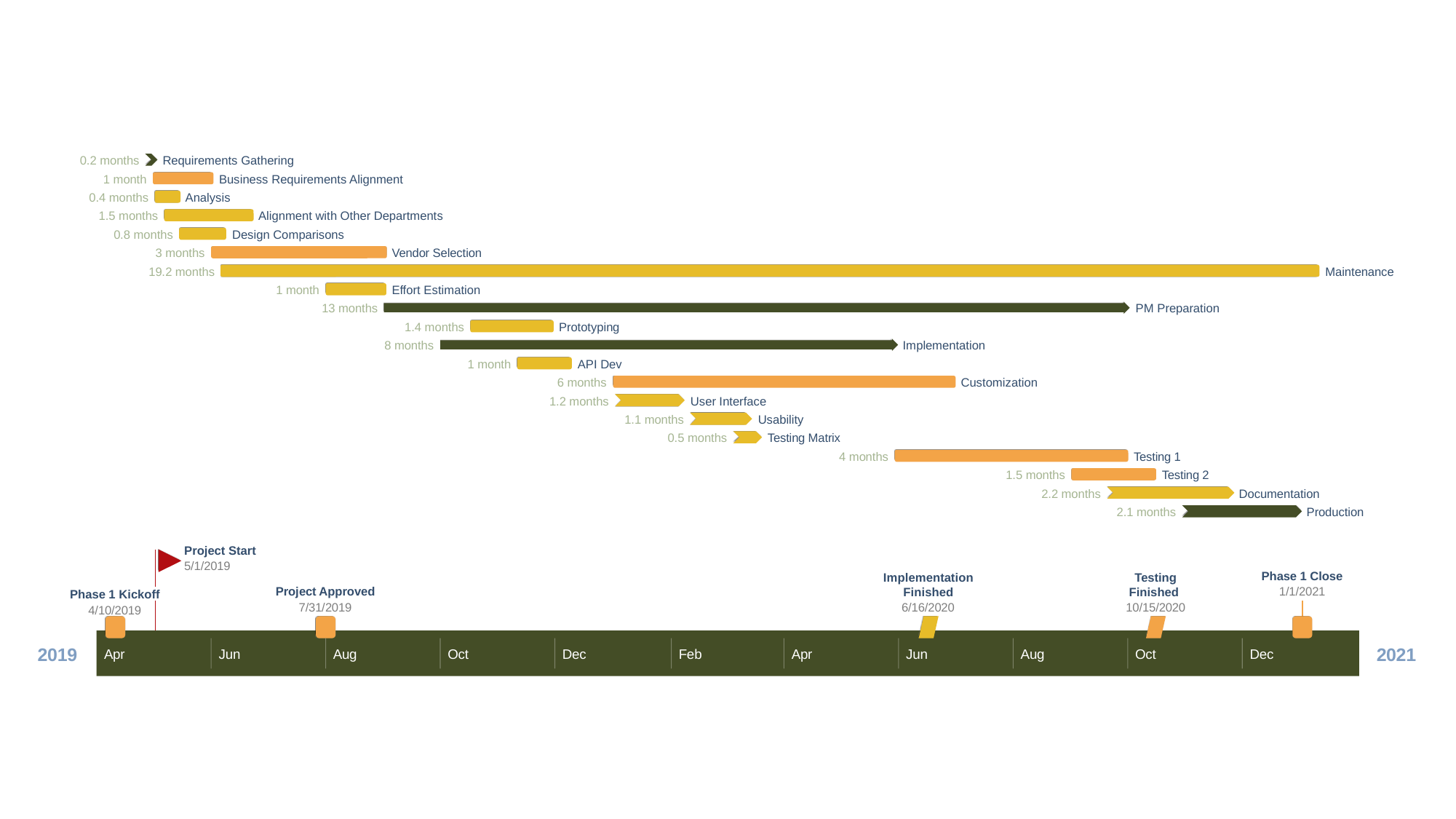

0%
0.2 months
Requirements Gathering

Apr 27 - May 2
0%
1 month
Business Requirements Alignment

May 1 - Jun 1
0%
0.4 months
Analysis

May 2 - May 14
0%
1.5 months
Alignment with Other Departments

May 7 - Jun 22
0%
0.8 months
Design Comparisons

May 15 - Jun 8
0%
3 months
Vendor Selection

Jun 1 - Sep 1
0%
19.2 months
Maintenance

Jun 6 - Jan 10
0%
1 month
Effort Estimation

Aug 1 - Sep 1
0%
13 months
PM Preparation

Sep 1 - Oct 1
0%
1.4 months
Prototyping

Oct 17 - Nov 29
0%
8 months
Implementation

Oct 1 - May 30
0%
1 month
API Dev

Nov 11 - Dec 9
0%
6 months
Customization

Jan 1 - Jun 30
0%
1.2 months
User Interface

Jan 2 - Feb 7
0%
1.1 months
Usability

Feb 11 - Mar 14
0%
0.5 months
Testing Matrix

Mar 5 - Mar 19
0%
4 months
Testing 1

May 30 - Sep 30
0%
1.5 months
Testing 2

Sep 1 - Oct 15
0%
2.2 months
Documentation

Sep 20 - Nov 25
0%
2.1 months
Production

Oct 30 - Dec 31

Project Start

5/1/2019
Phase 1 Close
Implementation Finished
Testing Finished
1/1/2021
Project Approved
Phase 1 Kickoff
7/31/2019
6/16/2020
10/15/2020
4/10/2019

2019
2021
Apr
Jun
Aug
Oct
Dec
Feb
Apr
Jun
Aug
Oct
Dec

Today